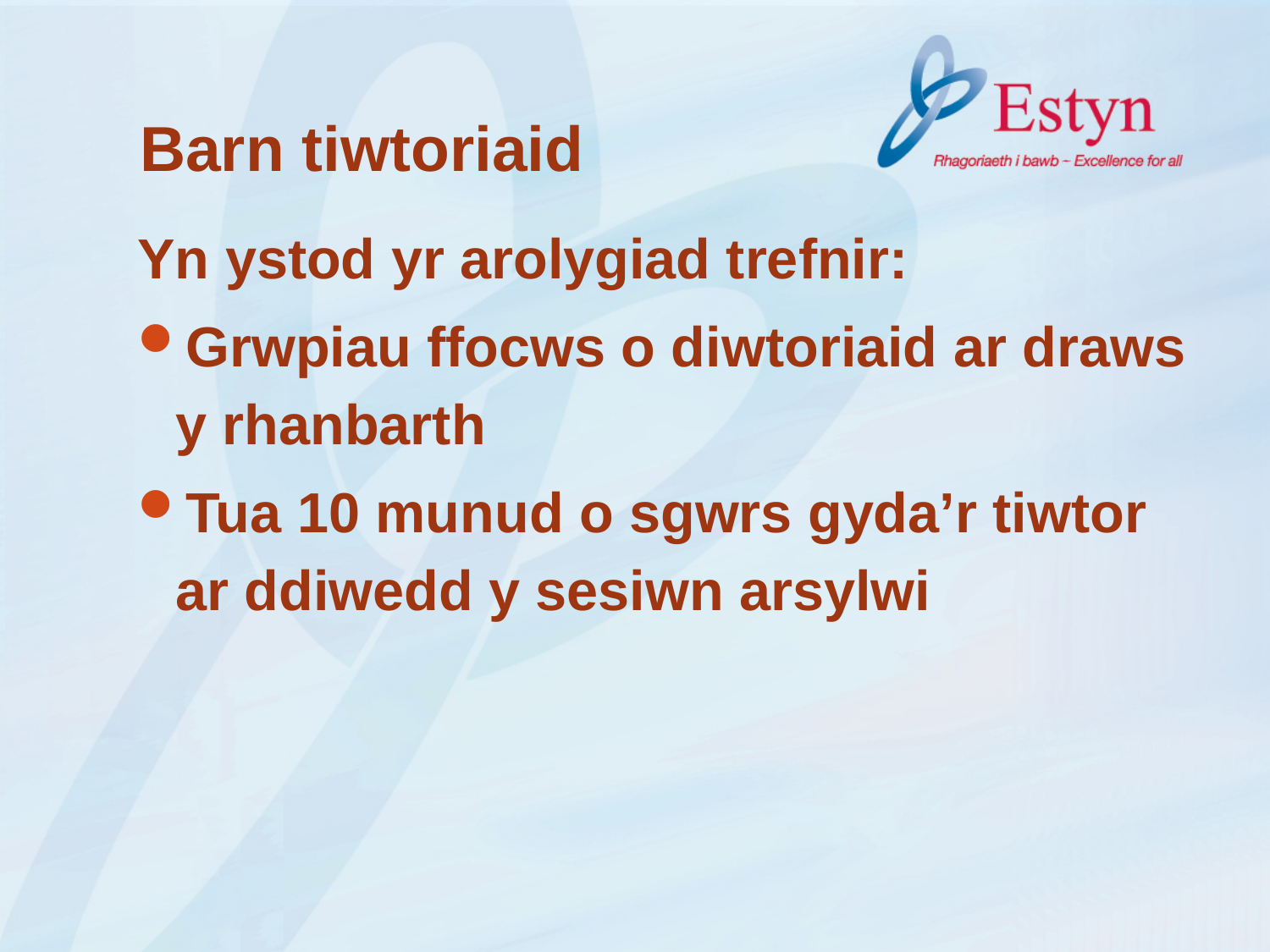

# Barn tiwtoriaid
Yn ystod yr arolygiad trefnir:
Grwpiau ffocws o diwtoriaid ar draws y rhanbarth
Tua 10 munud o sgwrs gyda’r tiwtor ar ddiwedd y sesiwn arsylwi